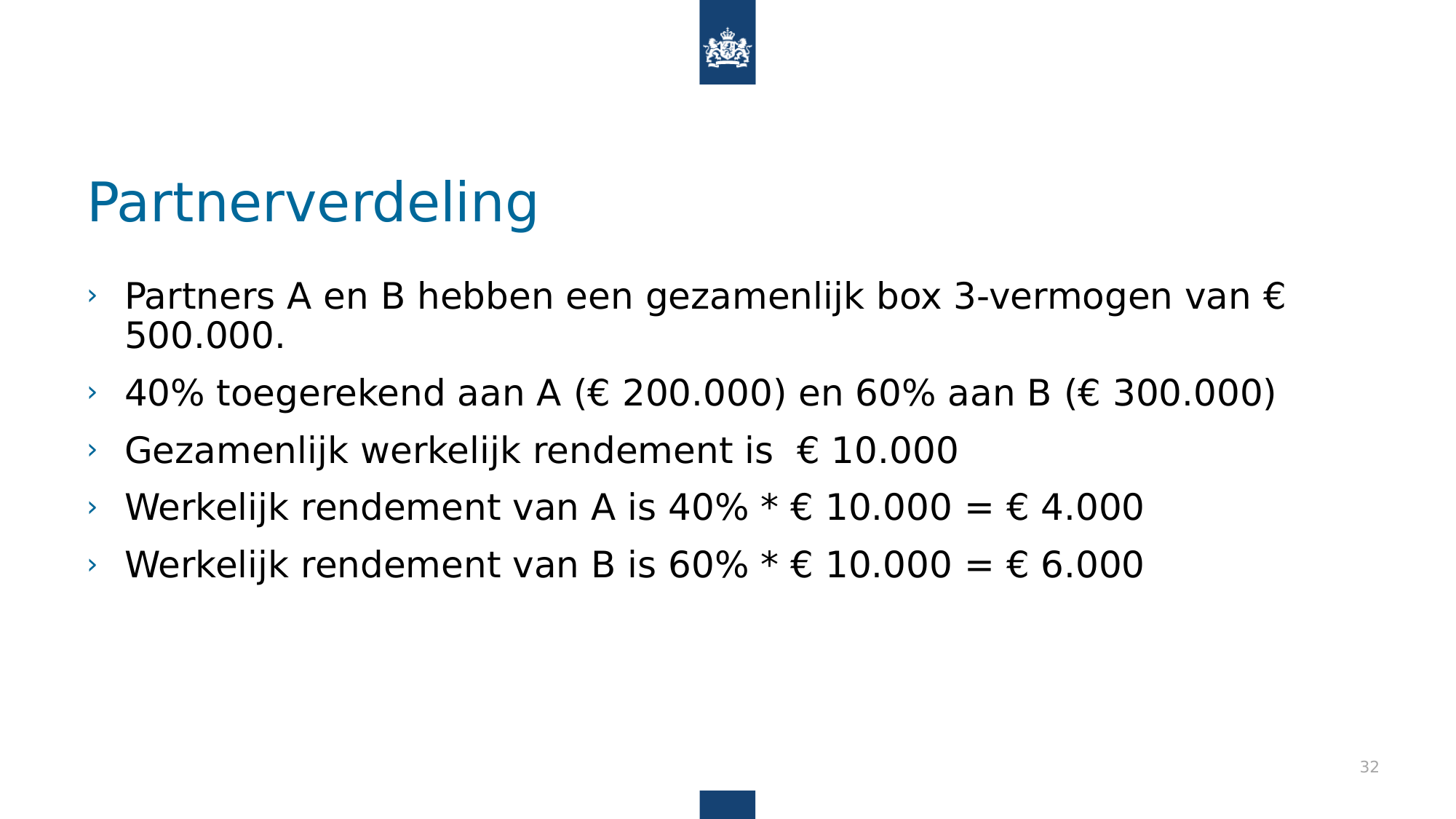

# Partnerverdeling
Partners A en B hebben een gezamenlijk box 3-vermogen van € 500.000.
40% toegerekend aan A (€ 200.000) en 60% aan B (€ 300.000)
Gezamenlijk werkelijk rendement is  € 10.000
Werkelijk rendement van A is 40% * € 10.000 = € 4.000
Werkelijk rendement van B is 60% * € 10.000 = € 6.000

32